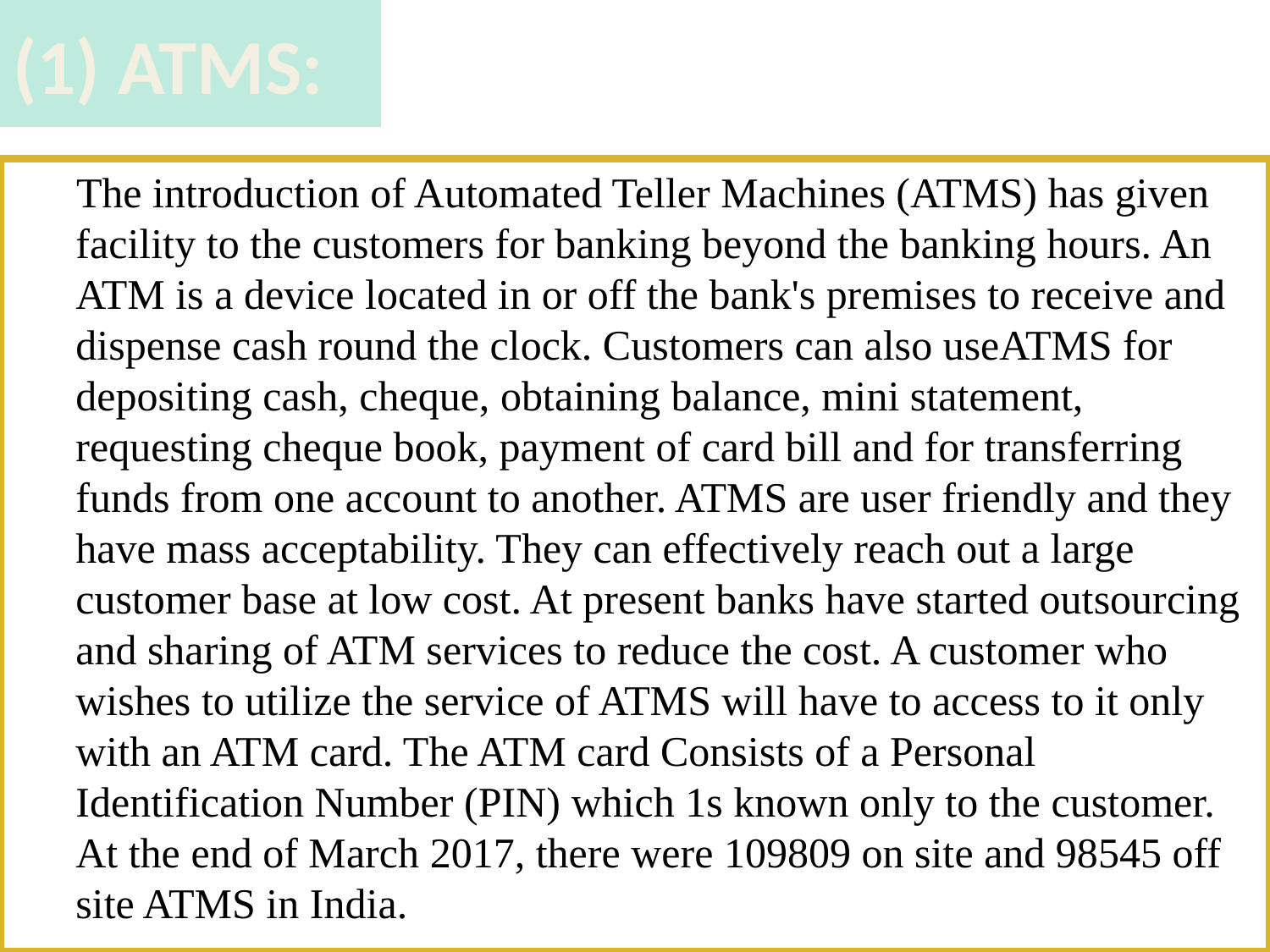

# (1) ATMS:
      The introduction of Automated Teller Machines (ATMS) has given facility to the customers for banking beyond the banking hours. An ATM is a device located in or off the bank's premises to receive and dispense cash round the clock. Customers can also useATMS for depositing cash, cheque, obtaining balance, mini statement, requesting cheque book, payment of card bill and for transferring funds from one account to another. ATMS are user friendly and they have mass acceptability. They can effectively reach out a large customer base at low cost. At present banks have started outsourcing and sharing of ATM services to reduce the cost. A customer who wishes to utilize the service of ATMS will have to access to it only with an ATM card. The ATM card Consists of a Personal Identification Number (PIN) which 1s known only to the customer. At the end of March 2017, there were 109809 on site and 98545 off site ATMS in India.